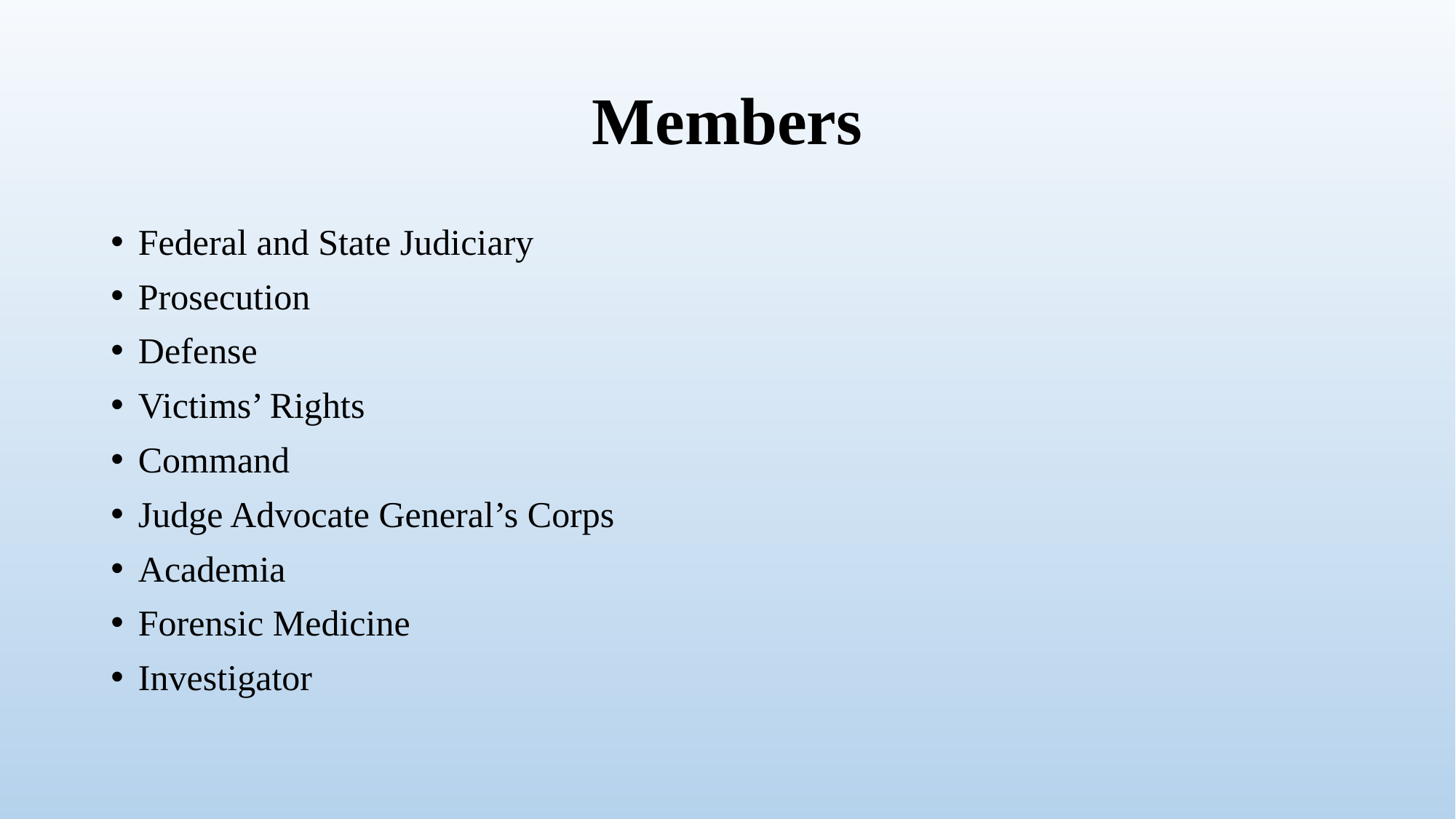

# Members
Federal and State Judiciary
Prosecution
Defense
Victims’ Rights
Command
Judge Advocate General’s Corps
Academia
Forensic Medicine
Investigator